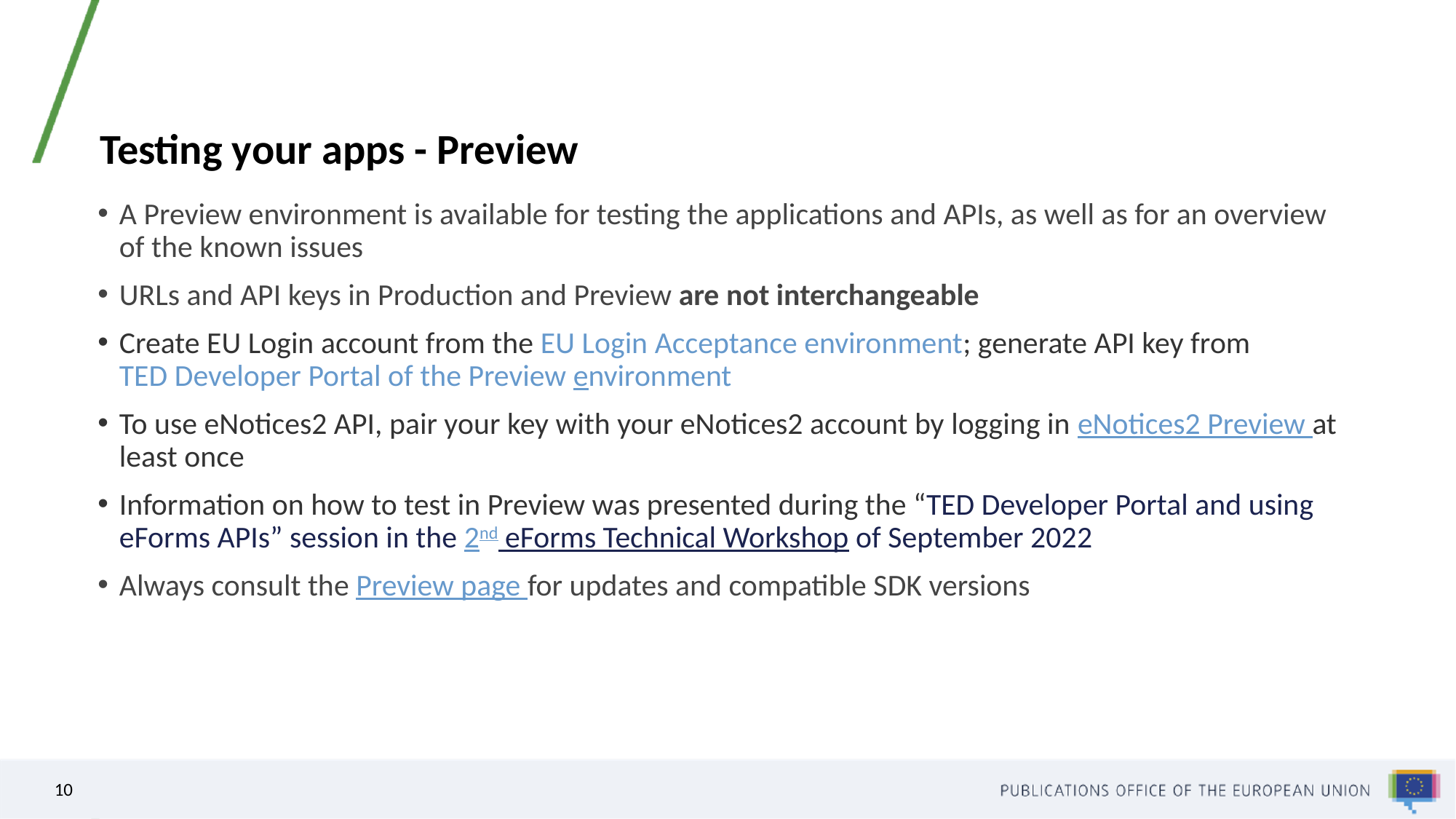

# Testing your apps - Preview
A Preview environment is available for testing the applications and APIs, as well as for an overview of the known issues
URLs and API keys in Production and Preview are not interchangeable
Create EU Login account from the EU Login Acceptance environment; generate API key from TED Developer Portal of the Preview environment
To use eNotices2 API, pair your key with your eNotices2 account by logging in eNotices2 Preview at least once
Information on how to test in Preview was presented during the “TED Developer Portal and using eForms APIs” session in the 2nd eForms Technical Workshop of September 2022
Always consult the Preview page for updates and compatible SDK versions

10